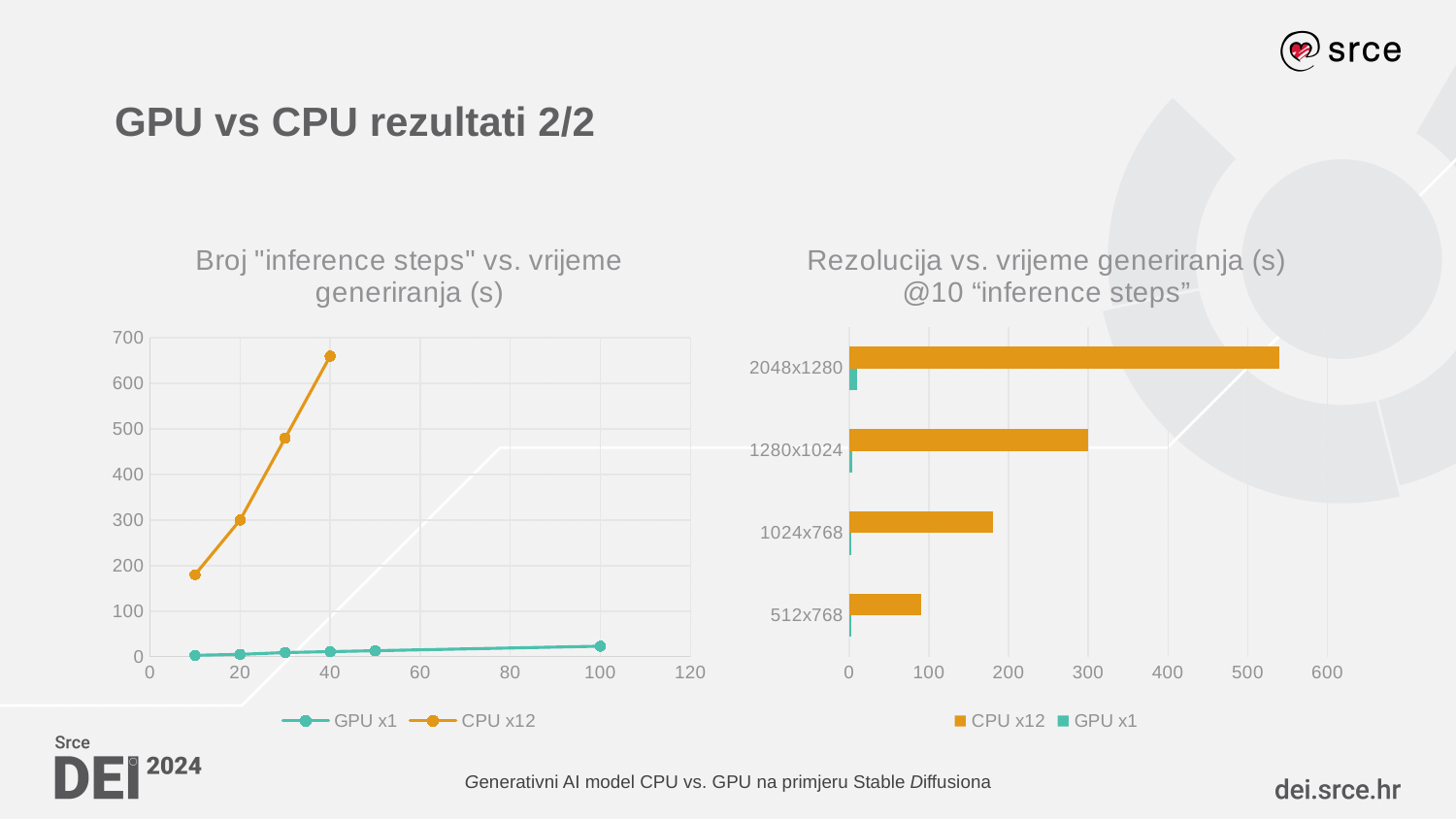

# GPU vs CPU rezultati 2/2

### Chart: Broj "inference steps" vs. vrijeme generiranja (s)

| Category | GPU x1 | CPU x12 |
|---|---|---|

### Chart: Rezolucija vs. vrijeme generiranja (s) @10 “inference steps”

| Category | GPU x1 | CPU x12 |
|---|---|---|
| 512x768 | 3.0 | 90.0 |
| 1024x768 | 3.0 | 180.0 |
| 1280x1024 | 4.0 | 300.0 |
| 2048x1280 | 10.0 | 540.0 |
Generativni AI model CPU vs. GPU na primjeru Stable Diffusiona